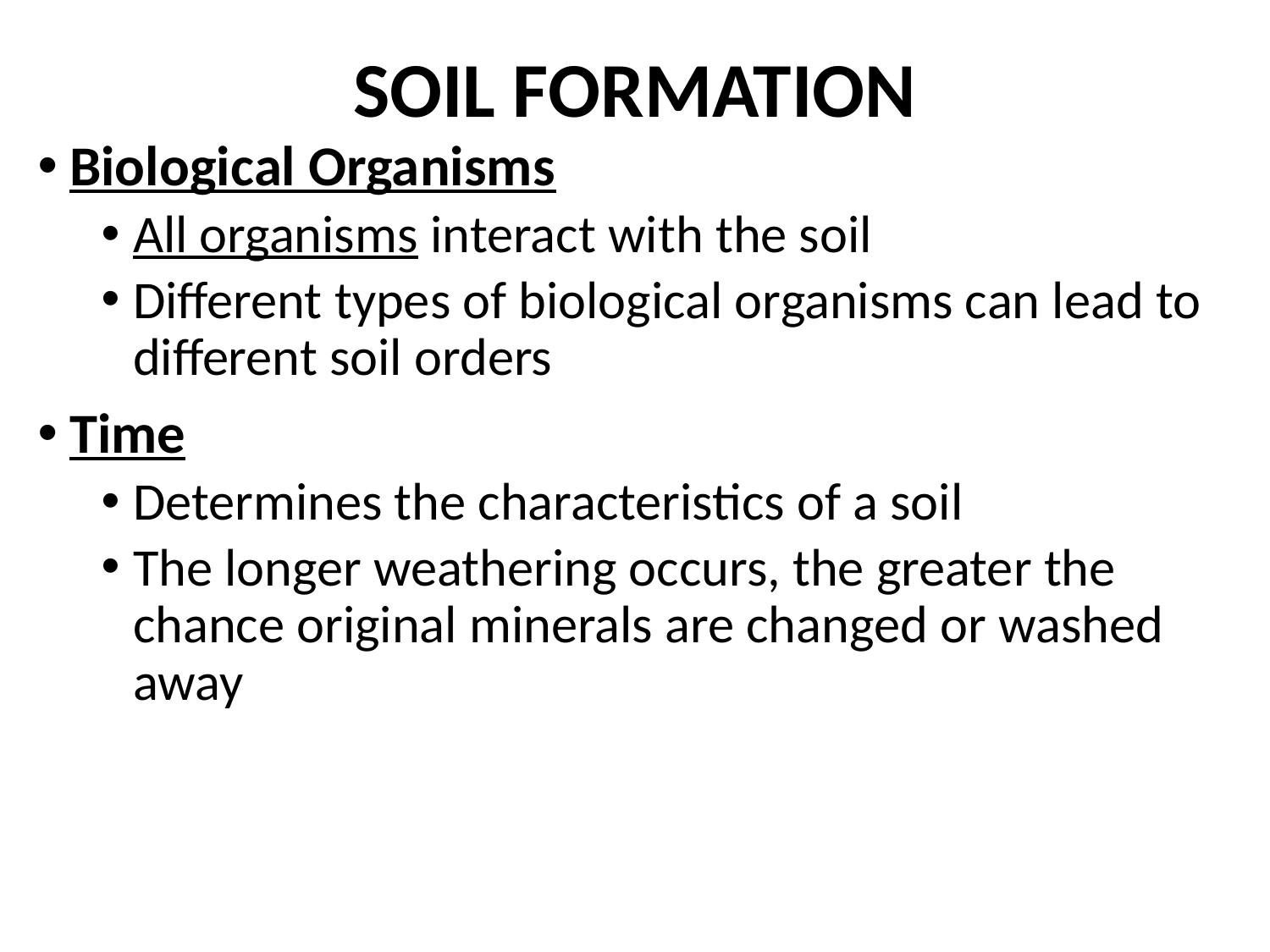

# SOIL FORMATION
Biological Organisms
All organisms interact with the soil
Different types of biological organisms can lead to different soil orders
Time
Determines the characteristics of a soil
The longer weathering occurs, the greater the chance original minerals are changed or washed away